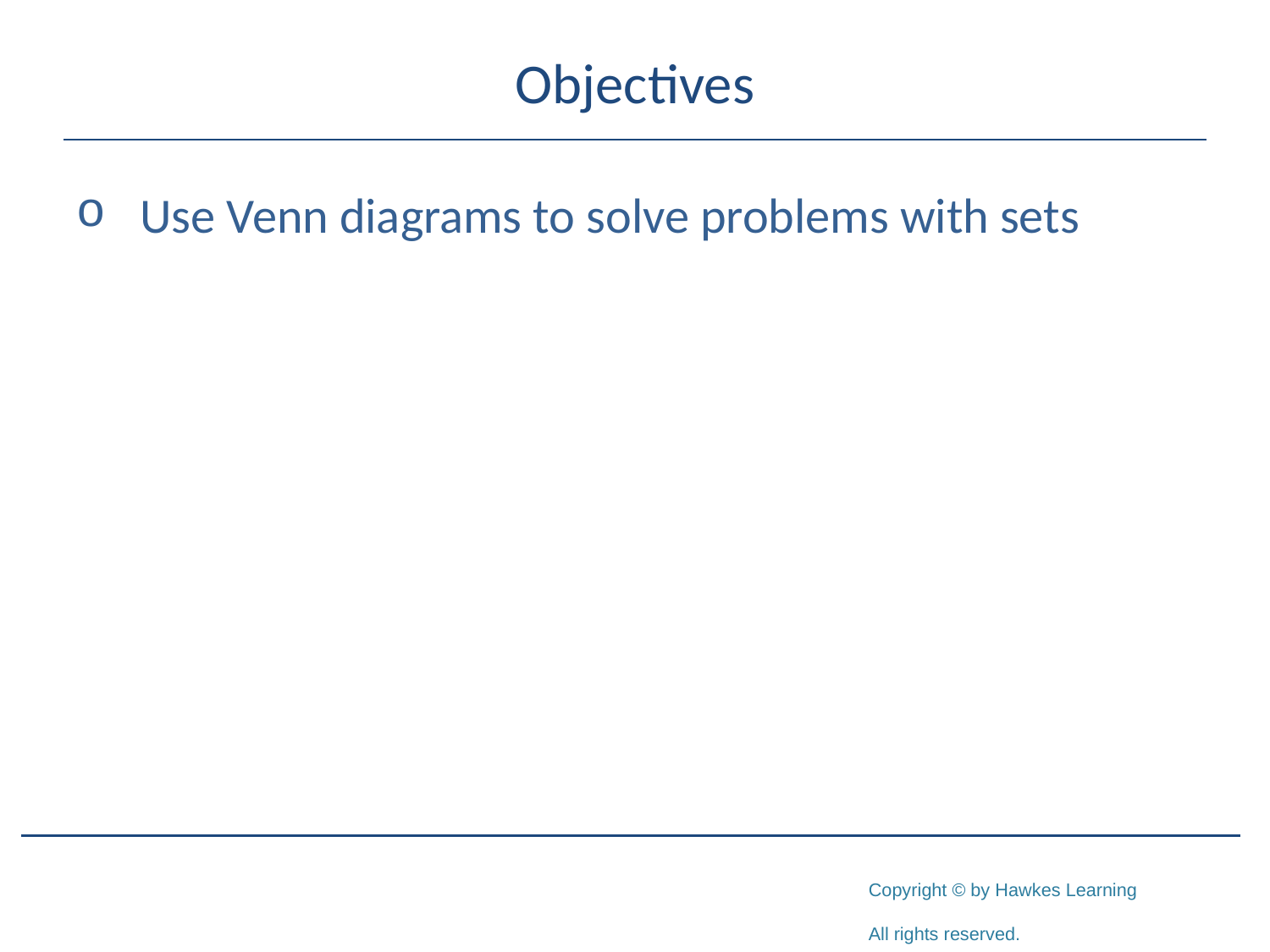

# Objectives
Use Venn diagrams to solve problems with sets